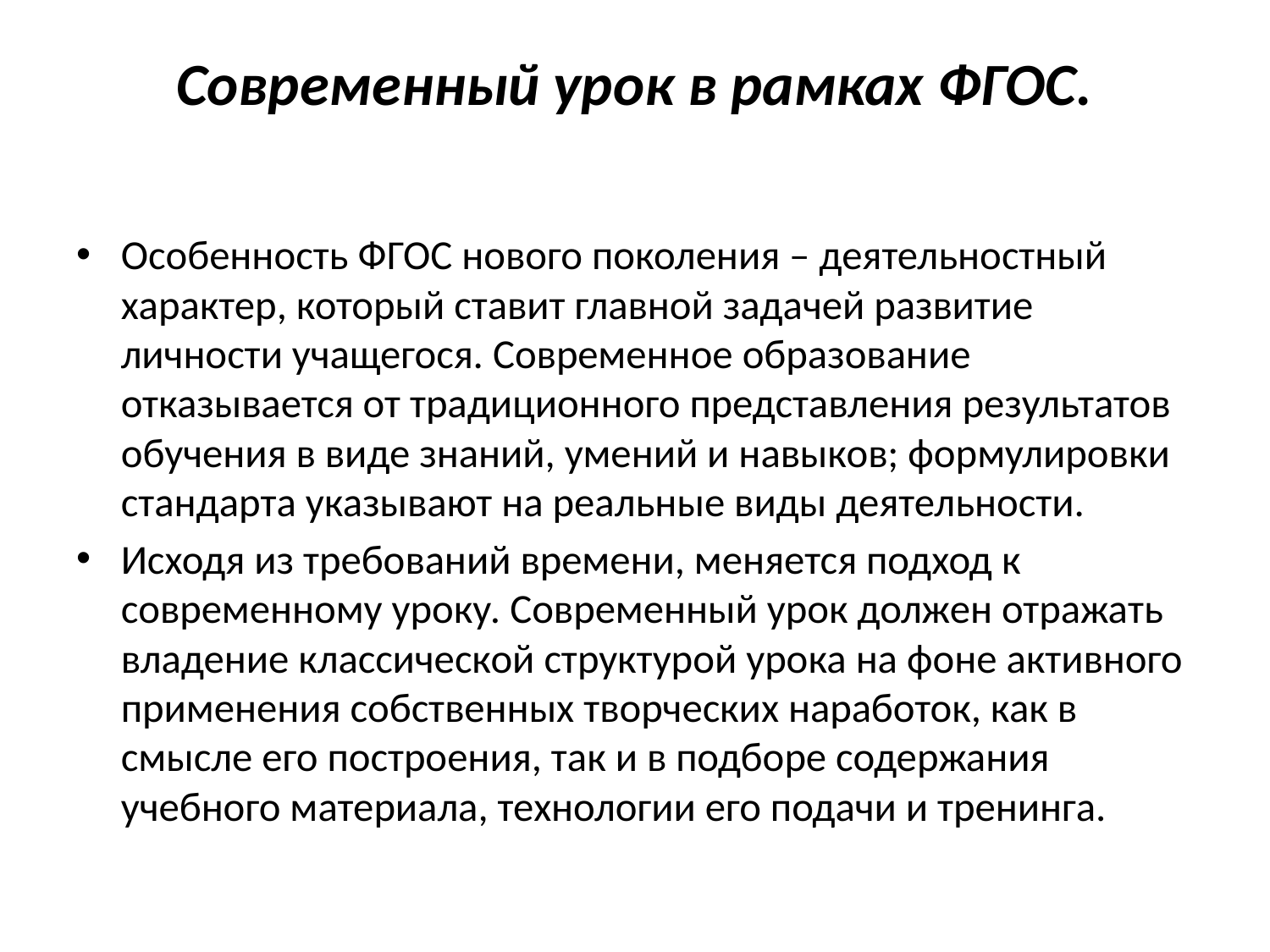

# Современный урок в рамках ФГОС.
Особенность ФГОС нового поколения – деятельностный характер, который ставит главной задачей развитие личности учащегося. Современное образование отказывается от традиционного представления результатов обучения в виде знаний, умений и навыков; формулировки стандарта указывают на реальные виды деятельности.
Исходя из требований времени, меняется подход к современному уроку. Современный урок должен отражать владение классической структурой урока на фоне активного применения собственных творческих наработок, как в смысле его построения, так и в подборе содержания учебного материала, технологии его подачи и тренинга.